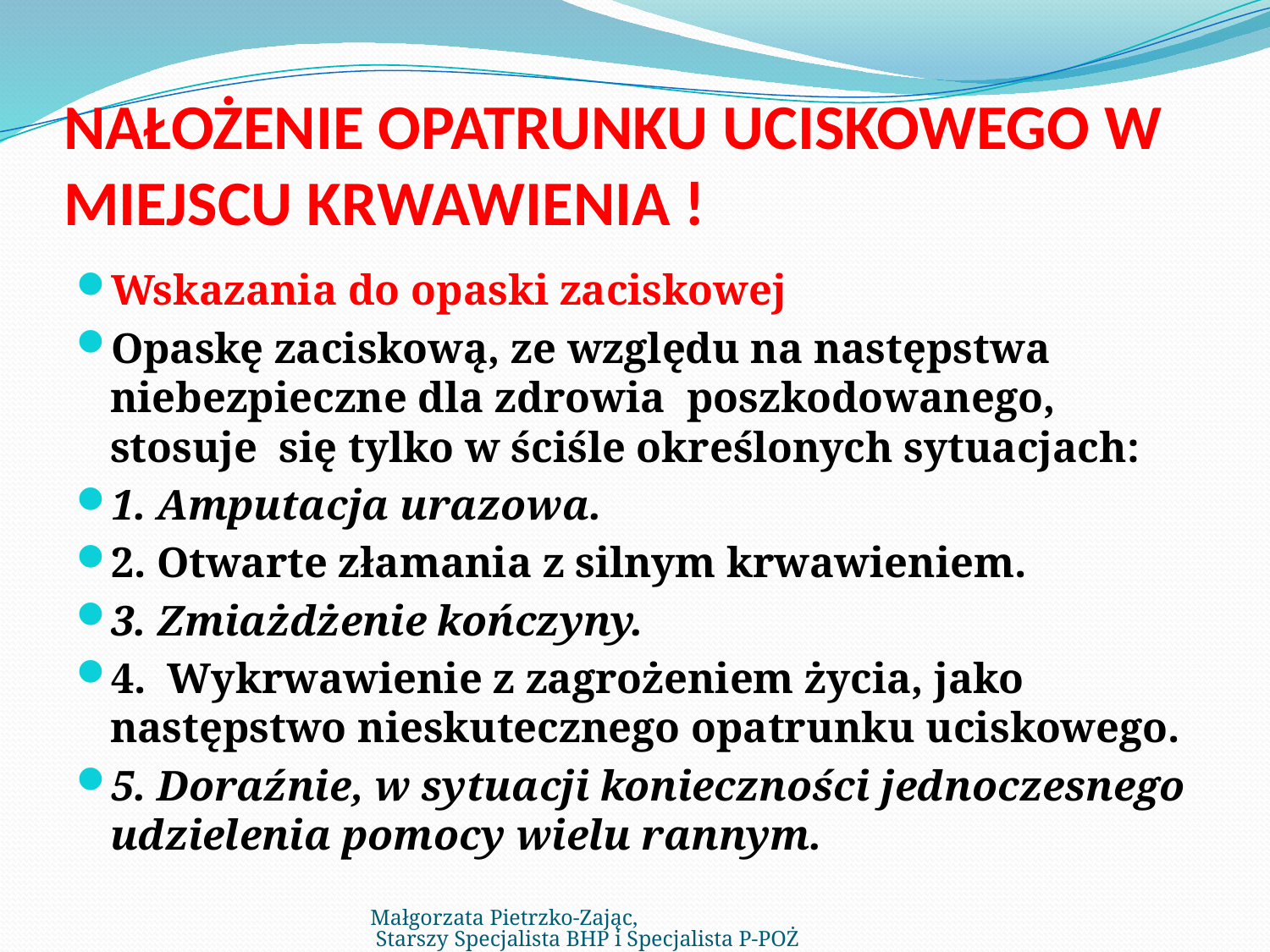

# NAŁOŻENIE OPATRUNKU UCISKOWEGO W MIEJSCU KRWAWIENIA !
Wskazania do opaski zaciskowej
Opaskę zaciskową, ze względu na następstwa niebezpieczne dla zdrowia  poszkodowanego,  stosuje  się tylko w ściśle określonych sytuacjach:
1. Amputacja urazowa.
2. Otwarte złamania z silnym krwawieniem.
3. Zmiażdżenie kończyny.
4.  Wykrwawienie z zagrożeniem życia, jako następstwo nieskutecznego opatrunku uciskowego.
5. Doraźnie, w sytuacji konieczności jednoczesnego udzielenia pomocy wielu rannym.
Małgorzata Pietrzko-Zając,                                    Starszy Specjalista BHP i Specjalista P-POŻ